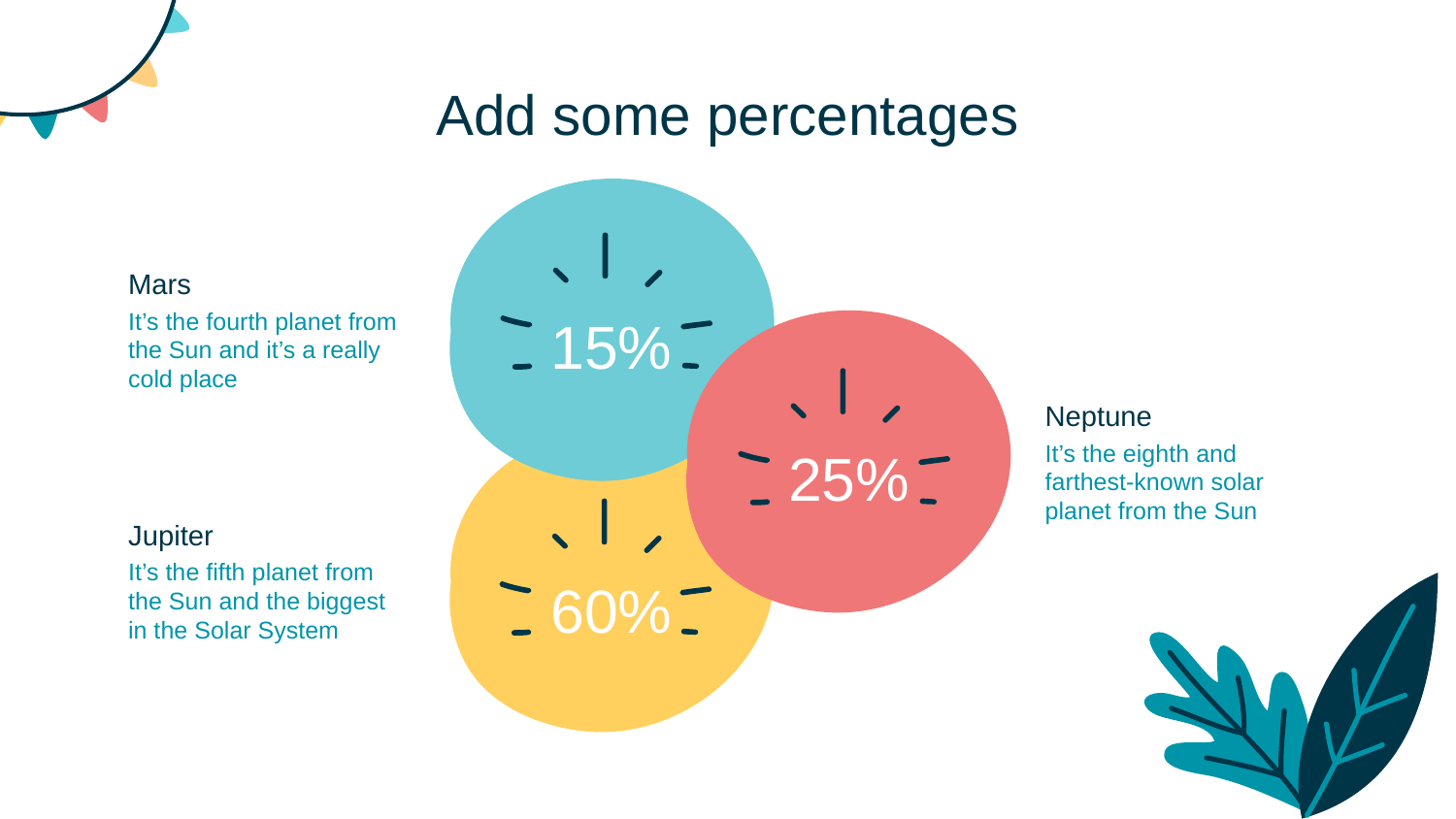

# Add some percentages

Mars

15%

It’s the fourth planet from the Sun and it’s a really cold place

Neptune

25%

It’s the eighth and farthest-known solar planet from the Sun

Jupiter

60%
It’s the fifth planet from the Sun and the biggest in the Solar System